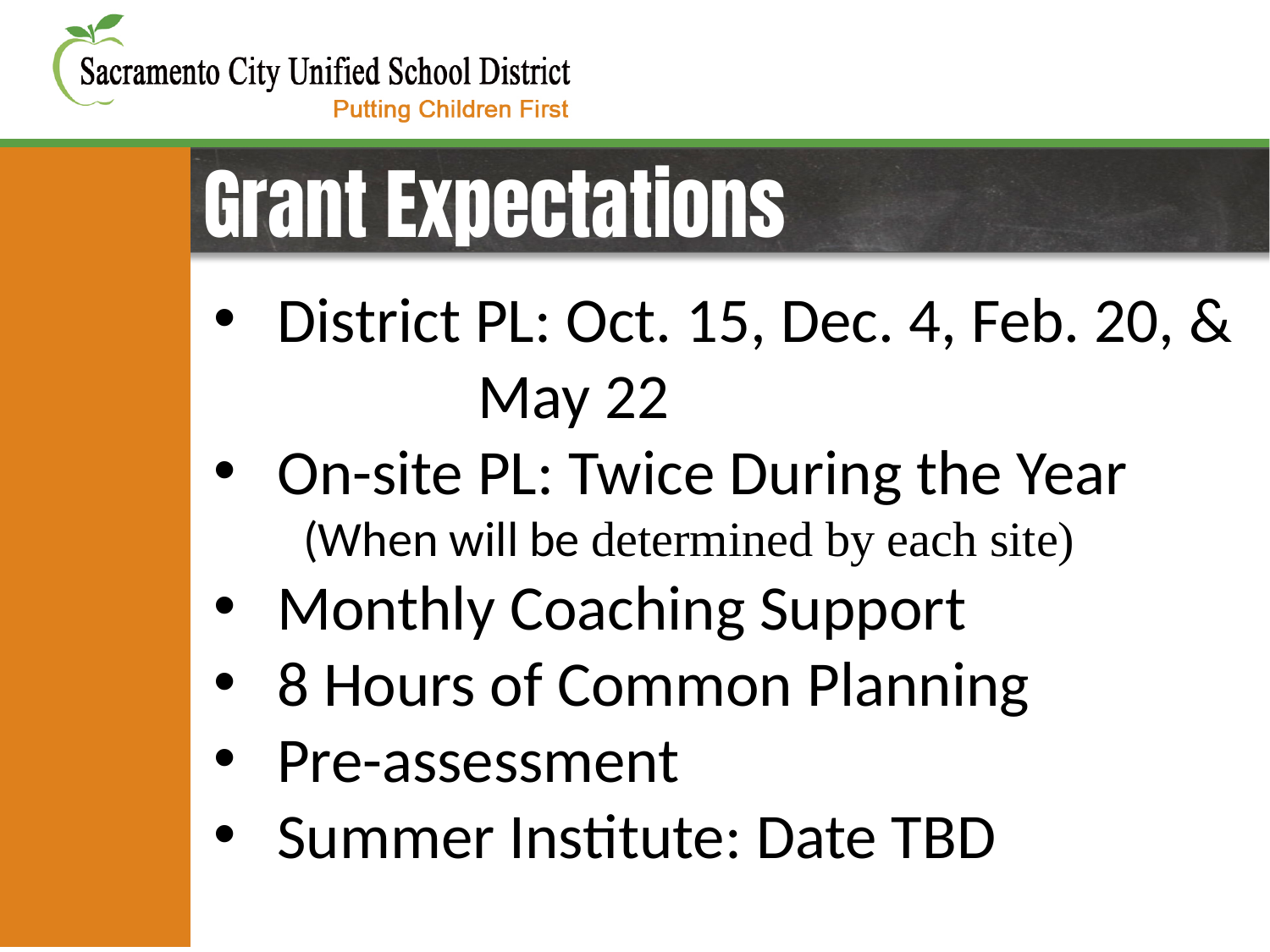

# Grant Expectations
District PL: Oct. 15, Dec. 4, Feb. 20, &                  May 22
On-site PL: Twice During the Year
        (When will be determined by each site)
Monthly Coaching Support
8 Hours of Common Planning
Pre-assessment
Summer Institute: Date TBD